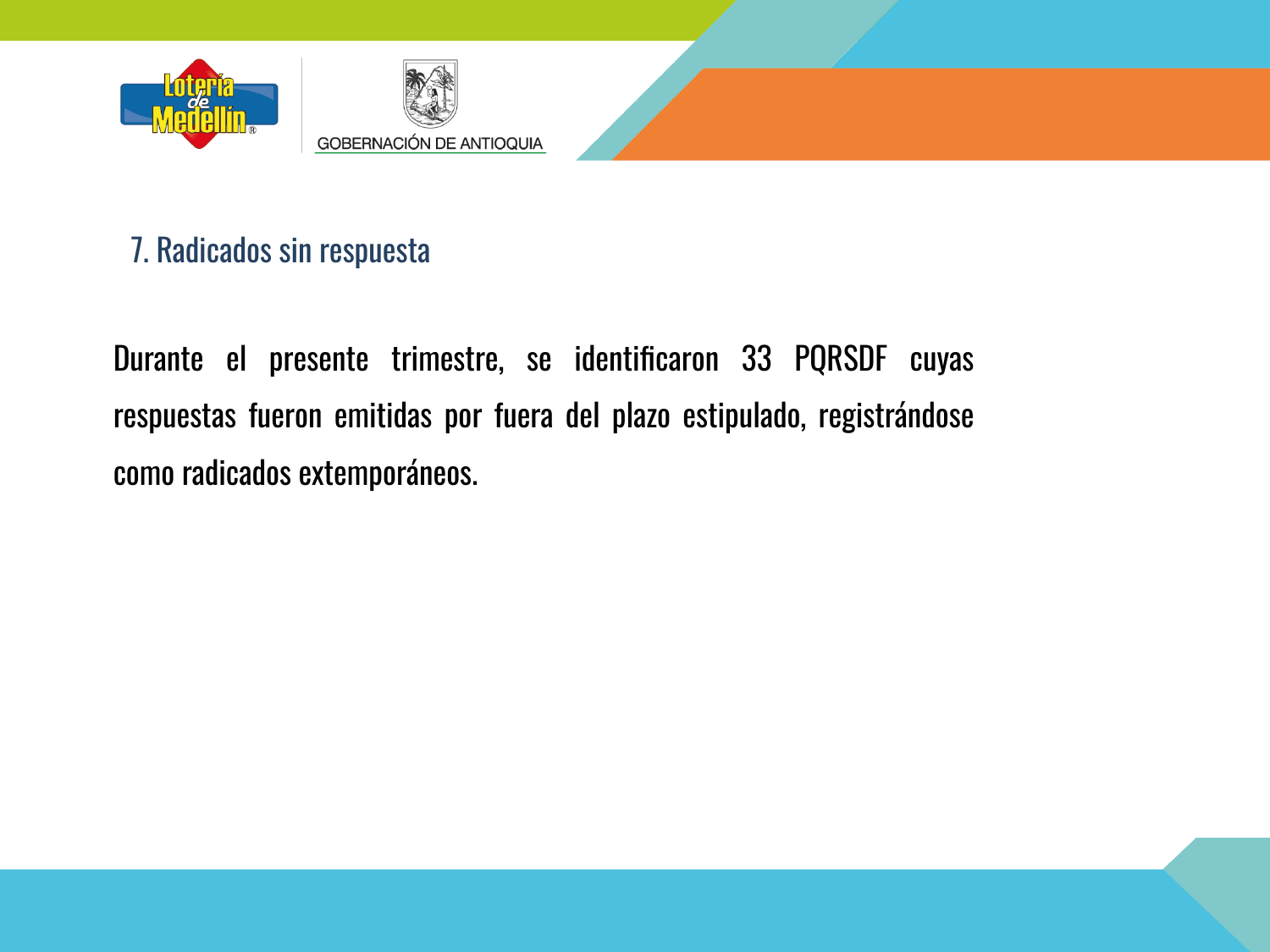

7. Radicados sin respuesta

Durante el presente trimestre, se identificaron 33 PQRSDF cuyas respuestas fueron emitidas por fuera del plazo estipulado, registrándose como radicados extemporáneos.